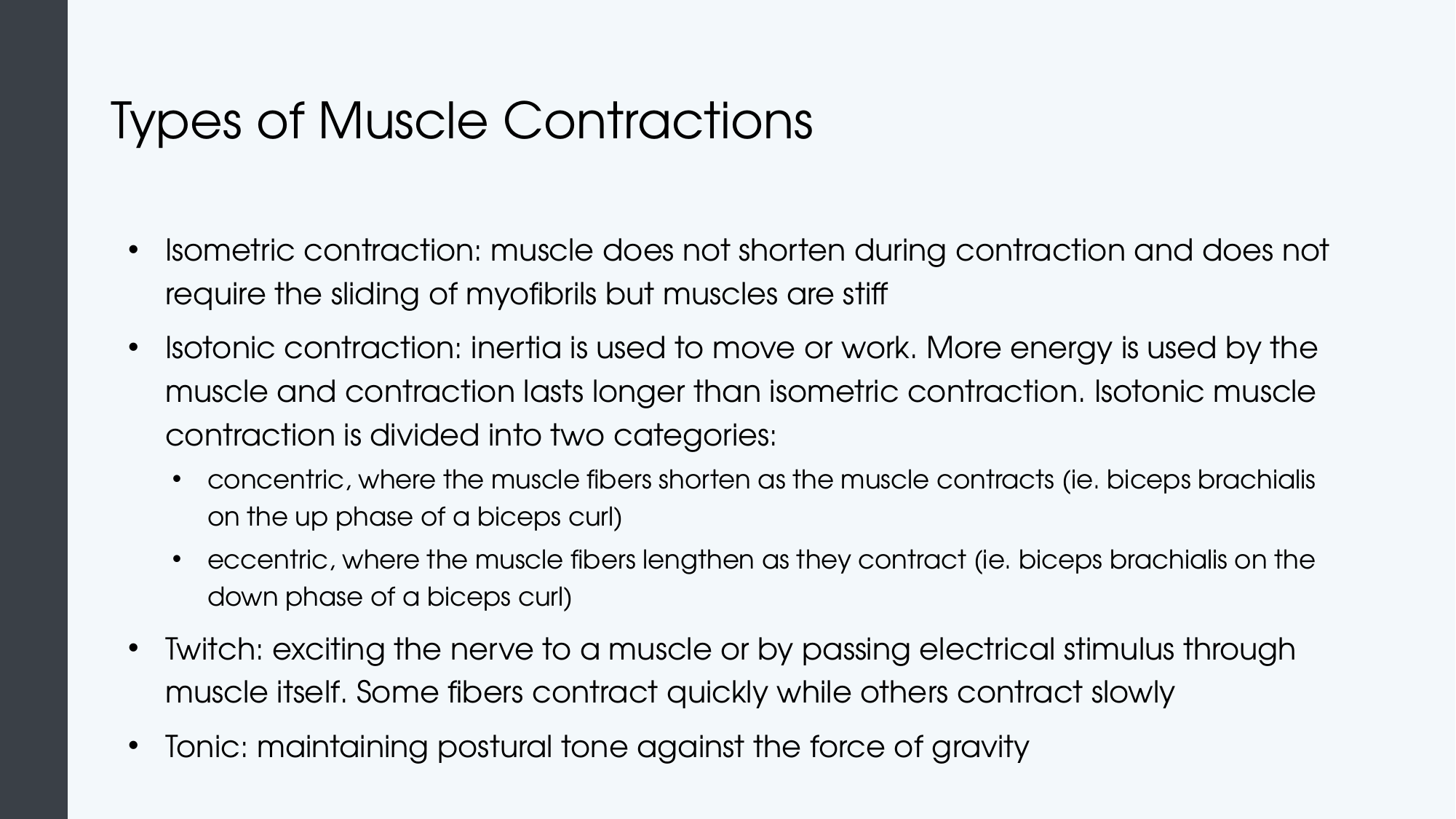

# Types of Muscle Contractions
Isometric contraction: muscle does not shorten during contraction and does not require the sliding of myofibrils but muscles are stiff
Isotonic contraction: inertia is used to move or work. More energy is used by the muscle and contraction lasts longer than isometric contraction. Isotonic muscle contraction is divided into two categories:
concentric, where the muscle fibers shorten as the muscle contracts (ie. biceps brachialis on the up phase of a biceps curl)
eccentric, where the muscle fibers lengthen as they contract (ie. biceps brachialis on the down phase of a biceps curl)
Twitch: exciting the nerve to a muscle or by passing electrical stimulus through muscle itself. Some fibers contract quickly while others contract slowly
Tonic: maintaining postural tone against the force of gravity